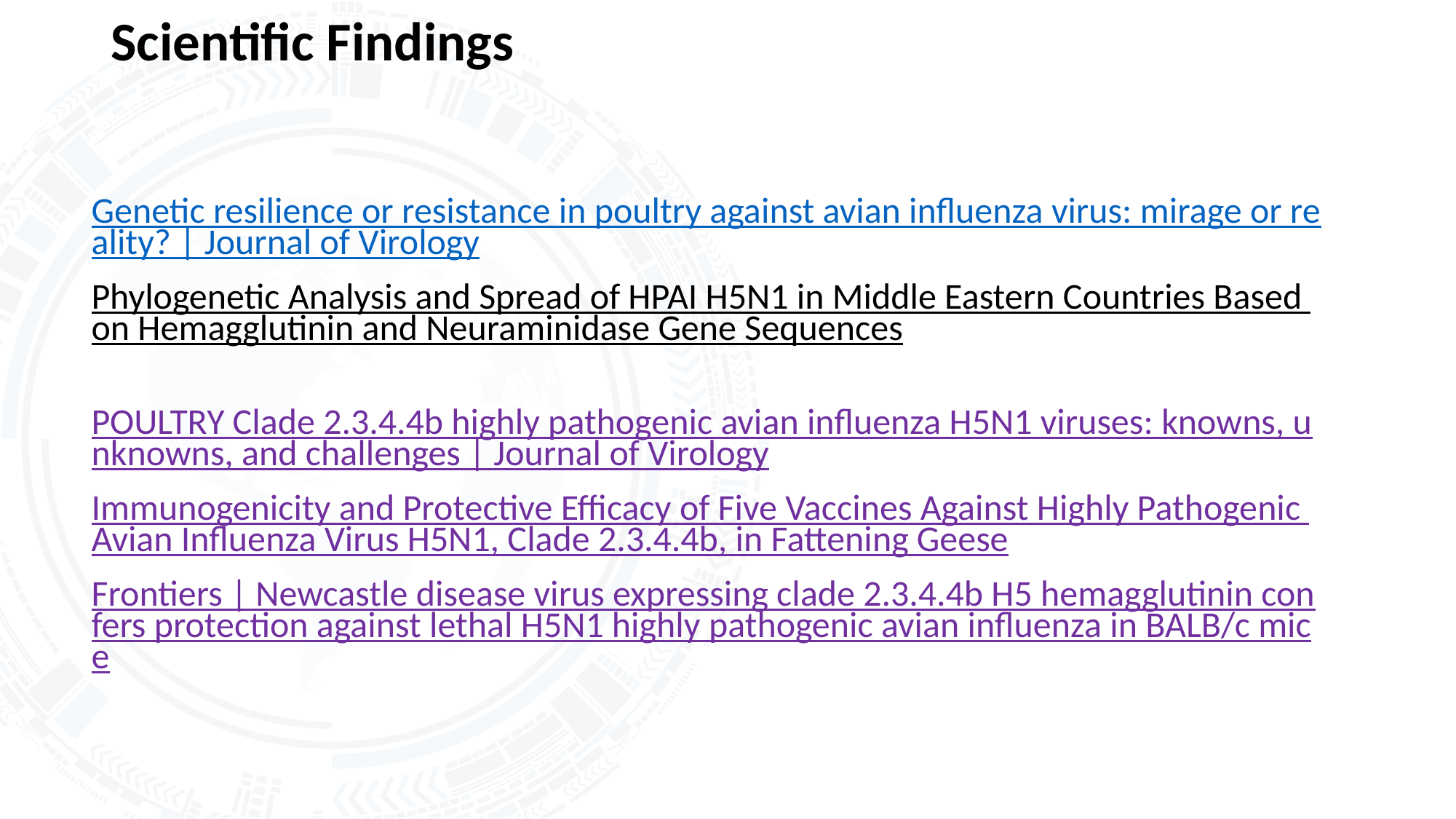

# Scientific Findings

Genetic resilience or resistance in poultry against avian influenza virus: mirage or reality? | Journal of Virology
Phylogenetic Analysis and Spread of HPAI H5N1 in Middle Eastern Countries Based on Hemagglutinin and Neuraminidase Gene Sequences
POULTRY Clade 2.3.4.4b highly pathogenic avian influenza H5N1 viruses: knowns, unknowns, and challenges | Journal of Virology
Immunogenicity and Protective Efficacy of Five Vaccines Against Highly Pathogenic Avian Influenza Virus H5N1, Clade 2.3.4.4b, in Fattening Geese
Frontiers | Newcastle disease virus expressing clade 2.3.4.4b H5 hemagglutinin confers protection against lethal H5N1 highly pathogenic avian influenza in BALB/c mice